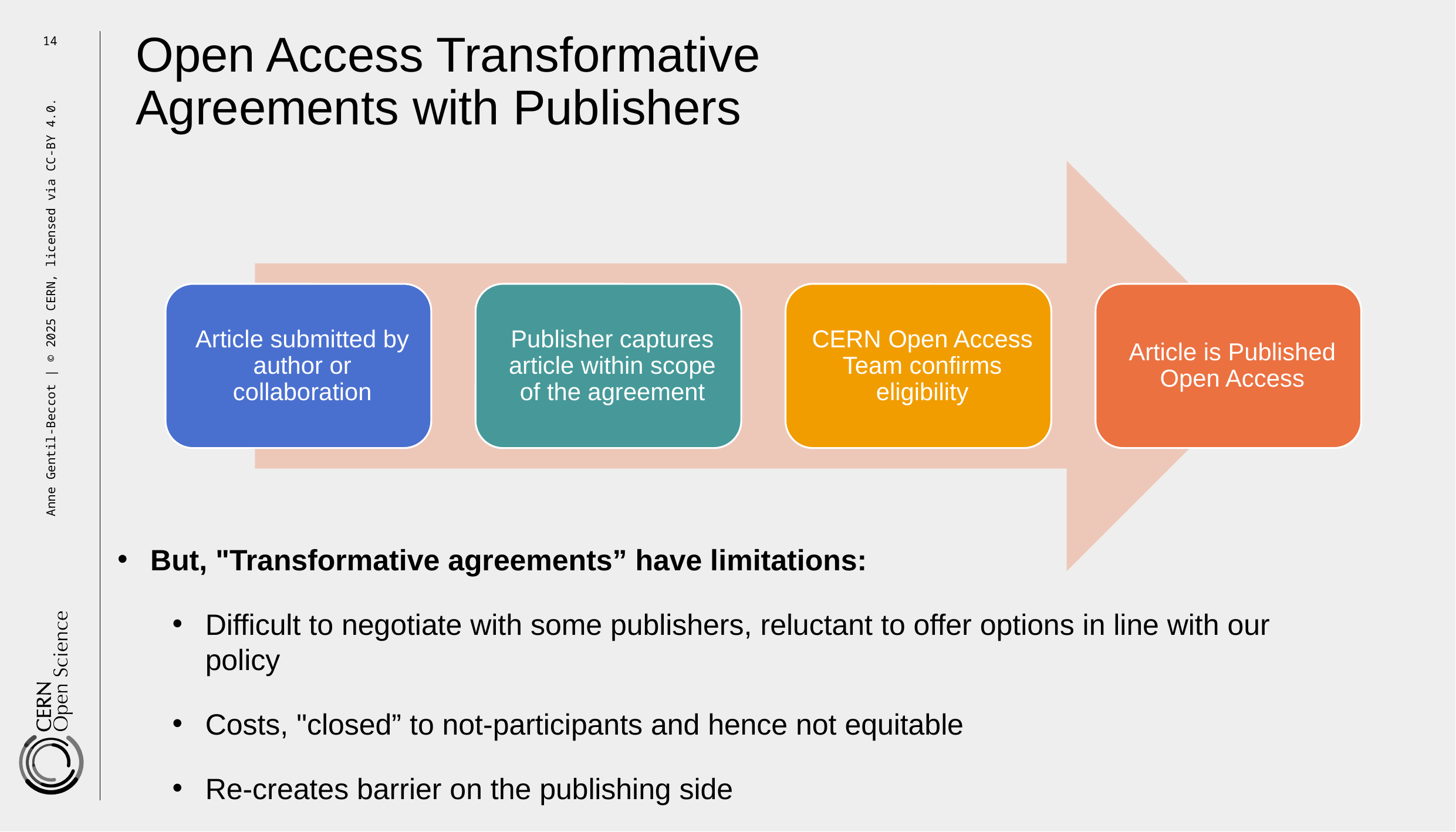

14
Open Access Transformative Agreements with Publishers
Article submitted by author or collaboration
Publisher captures article within scope of the agreement
CERN Open Access Team confirms eligibility
Article is Published Open Access
But, "Transformative agreements” have limitations:
Difficult to negotiate with some publishers, reluctant to offer options in line with our policy
Costs, "closed” to not-participants and hence not equitable
Re-creates barrier on the publishing side